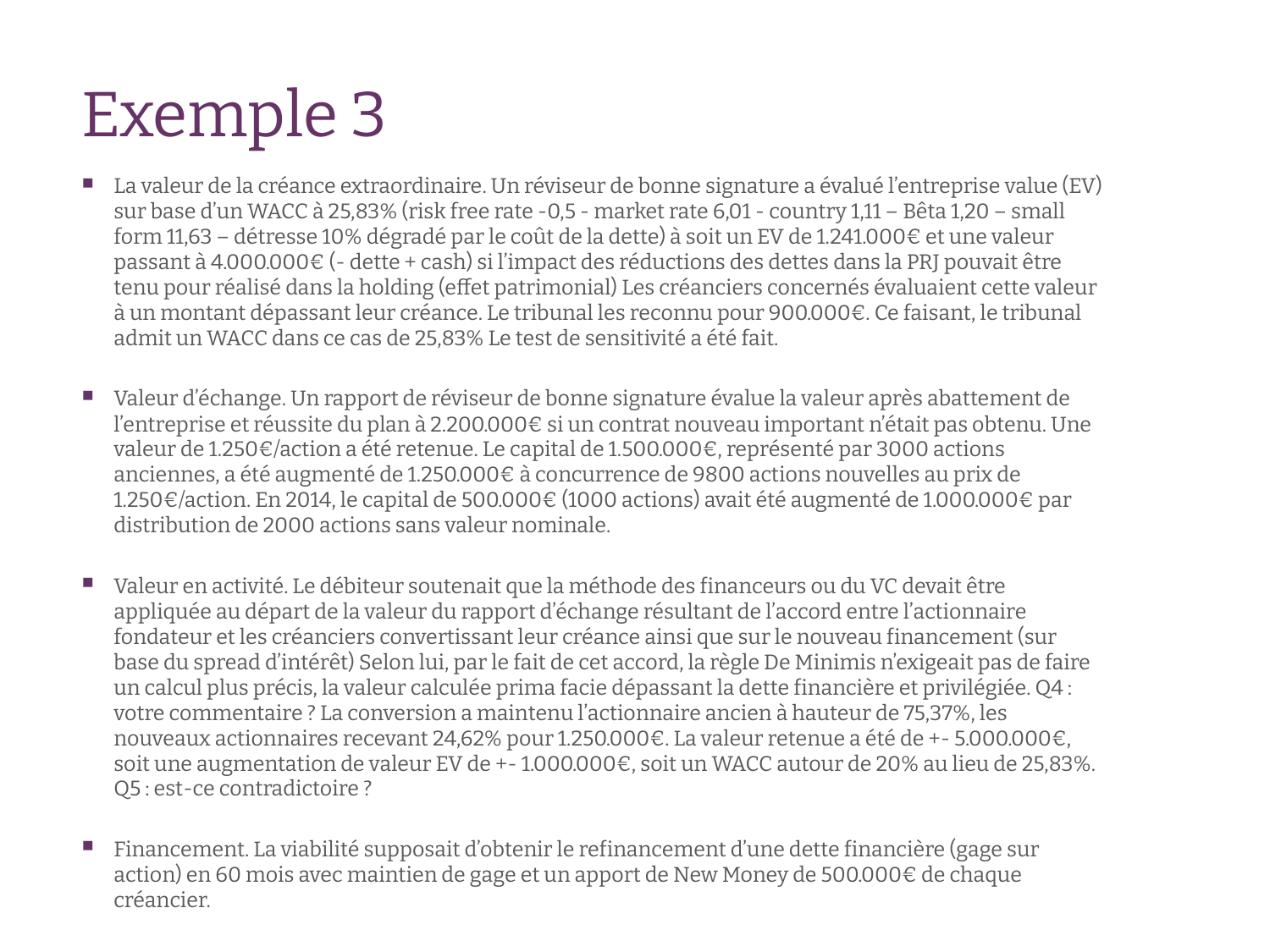

# Exemple 3
La valeur de la créance extraordinaire. Un réviseur de bonne signature a évalué l’entreprise value (EV) sur base d’un WACC à 25,83% (risk free rate -0,5 - market rate 6,01 - country 1,11 – Bêta 1,20 – small form 11,63 – détresse 10% dégradé par le coût de la dette) à soit un EV de 1.241.000€ et une valeur passant à 4.000.000€ (- dette + cash) si l’impact des réductions des dettes dans la PRJ pouvait être tenu pour réalisé dans la holding (effet patrimonial) Les créanciers concernés évaluaient cette valeur à un montant dépassant leur créance. Le tribunal les reconnu pour 900.000€. Ce faisant, le tribunal admit un WACC dans ce cas de 25,83% Le test de sensitivité a été fait.
Valeur d’échange. Un rapport de réviseur de bonne signature évalue la valeur après abattement de l’entreprise et réussite du plan à 2.200.000€ si un contrat nouveau important n’était pas obtenu. Une valeur de 1.250€/action a été retenue. Le capital de 1.500.000€, représenté par 3000 actions anciennes, a été augmenté de 1.250.000€ à concurrence de 9800 actions nouvelles au prix de 1.250€/action. En 2014, le capital de 500.000€ (1000 actions) avait été augmenté de 1.000.000€ par distribution de 2000 actions sans valeur nominale.
Valeur en activité. Le débiteur soutenait que la méthode des financeurs ou du VC devait être appliquée au départ de la valeur du rapport d’échange résultant de l’accord entre l’actionnaire fondateur et les créanciers convertissant leur créance ainsi que sur le nouveau financement (sur base du spread d’intérêt) Selon lui, par le fait de cet accord, la règle De Minimis n’exigeait pas de faire un calcul plus précis, la valeur calculée prima facie dépassant la dette financière et privilégiée. Q4 : votre commentaire ? La conversion a maintenu l’actionnaire ancien à hauteur de 75,37%, les nouveaux actionnaires recevant 24,62% pour 1.250.000€. La valeur retenue a été de +- 5.000.000€, soit une augmentation de valeur EV de +- 1.000.000€, soit un WACC autour de 20% au lieu de 25,83%. Q5 : est-ce contradictoire ?
Financement. La viabilité supposait d’obtenir le refinancement d’une dette financière (gage sur action) en 60 mois avec maintien de gage et un apport de New Money de 500.000€ de chaque créancier.